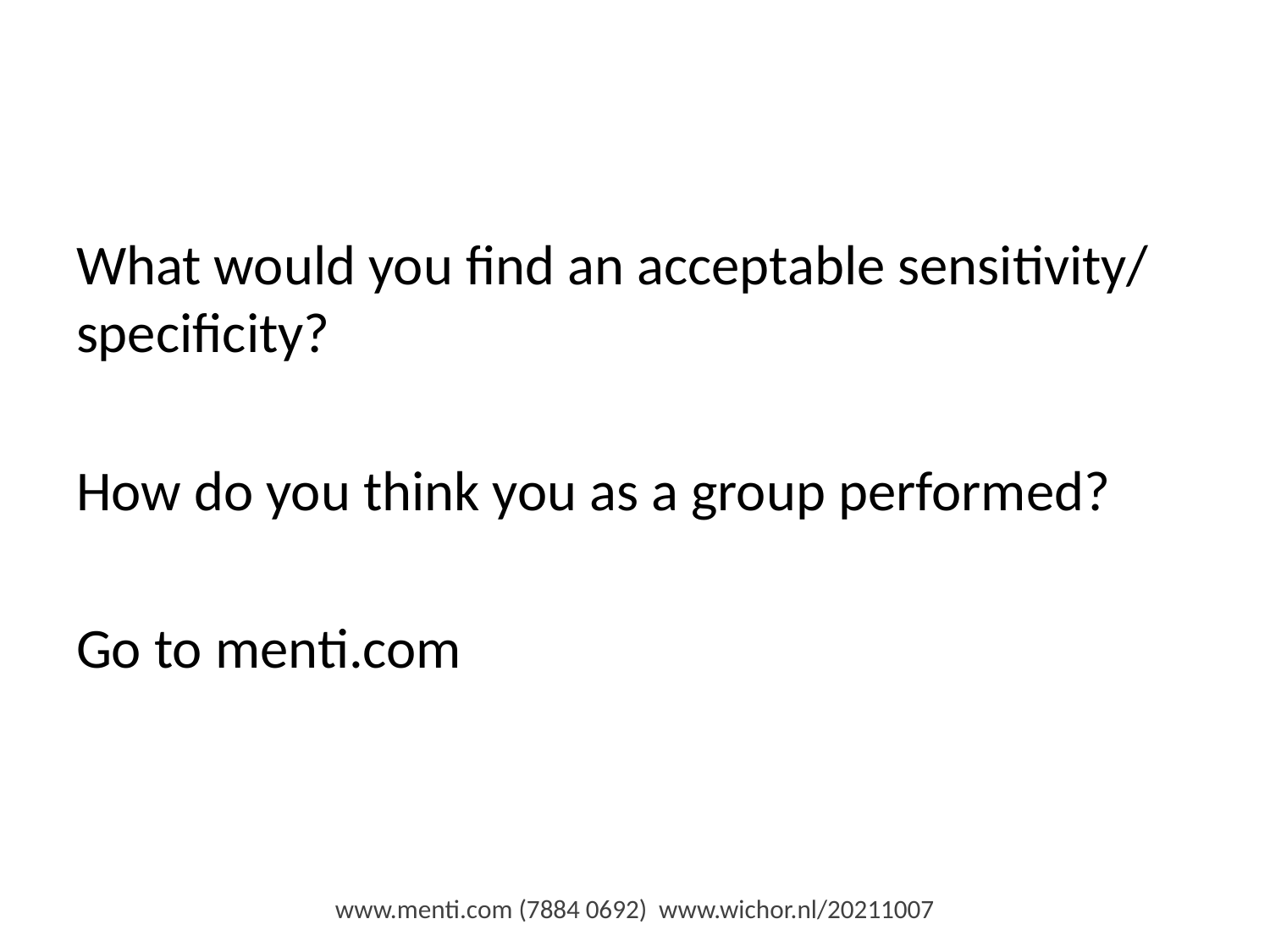

What would you find an acceptable sensitivity/ specificity?

How do you think you as a group performed?

Go to menti.com

www.menti.com (7884 0692)  www.wichor.nl/20211007